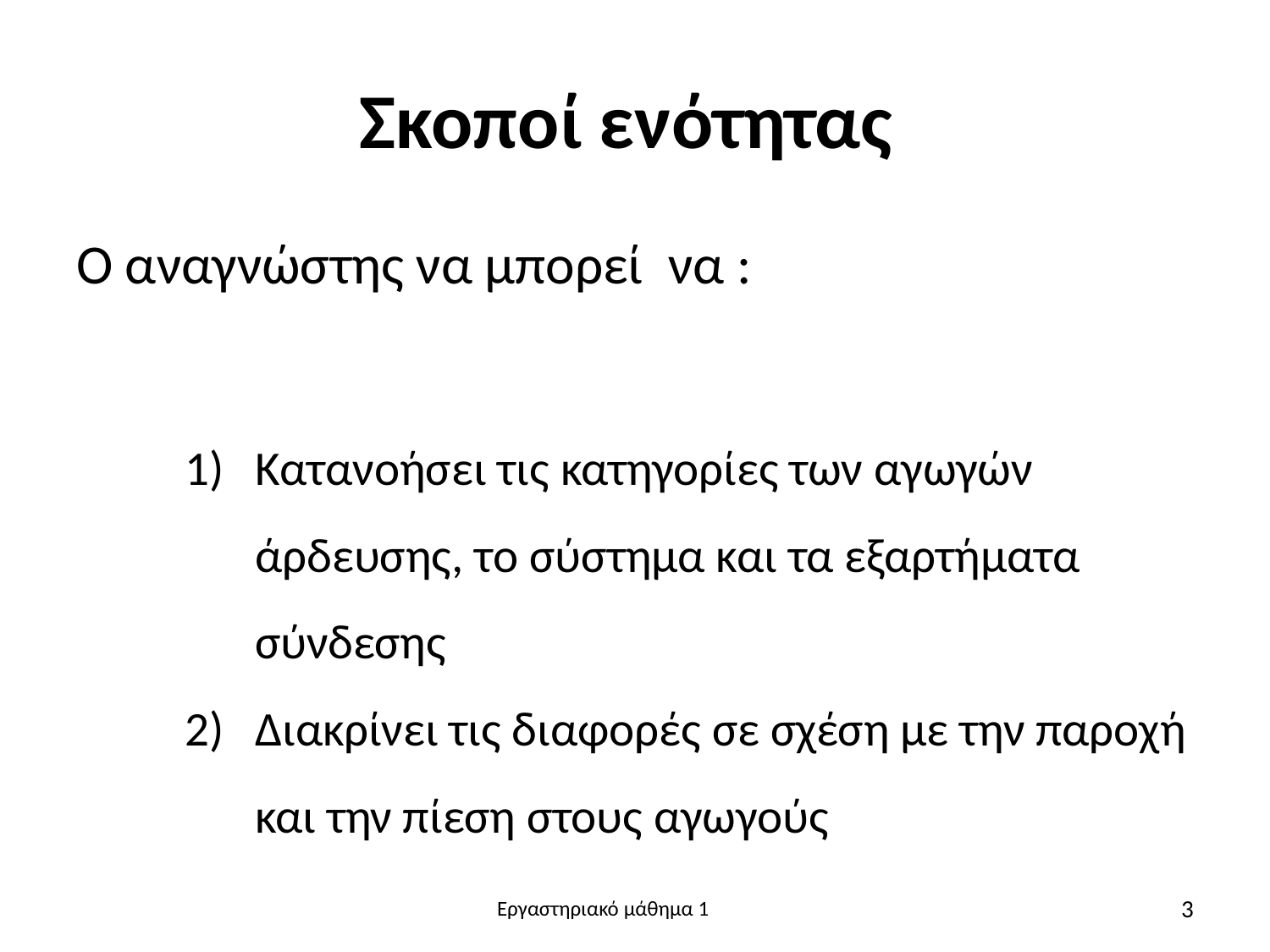

# Σκοποί ενότητας
Ο αναγνώστης να μπορεί  να :

Κατανοήσει τις κατηγορίες των αγωγών άρδευσης, το σύστημα και τα εξαρτήματα σύνδεσης
Διακρίνει τις διαφορές σε σχέση με την παροχή και την πίεση στους αγωγούς
3